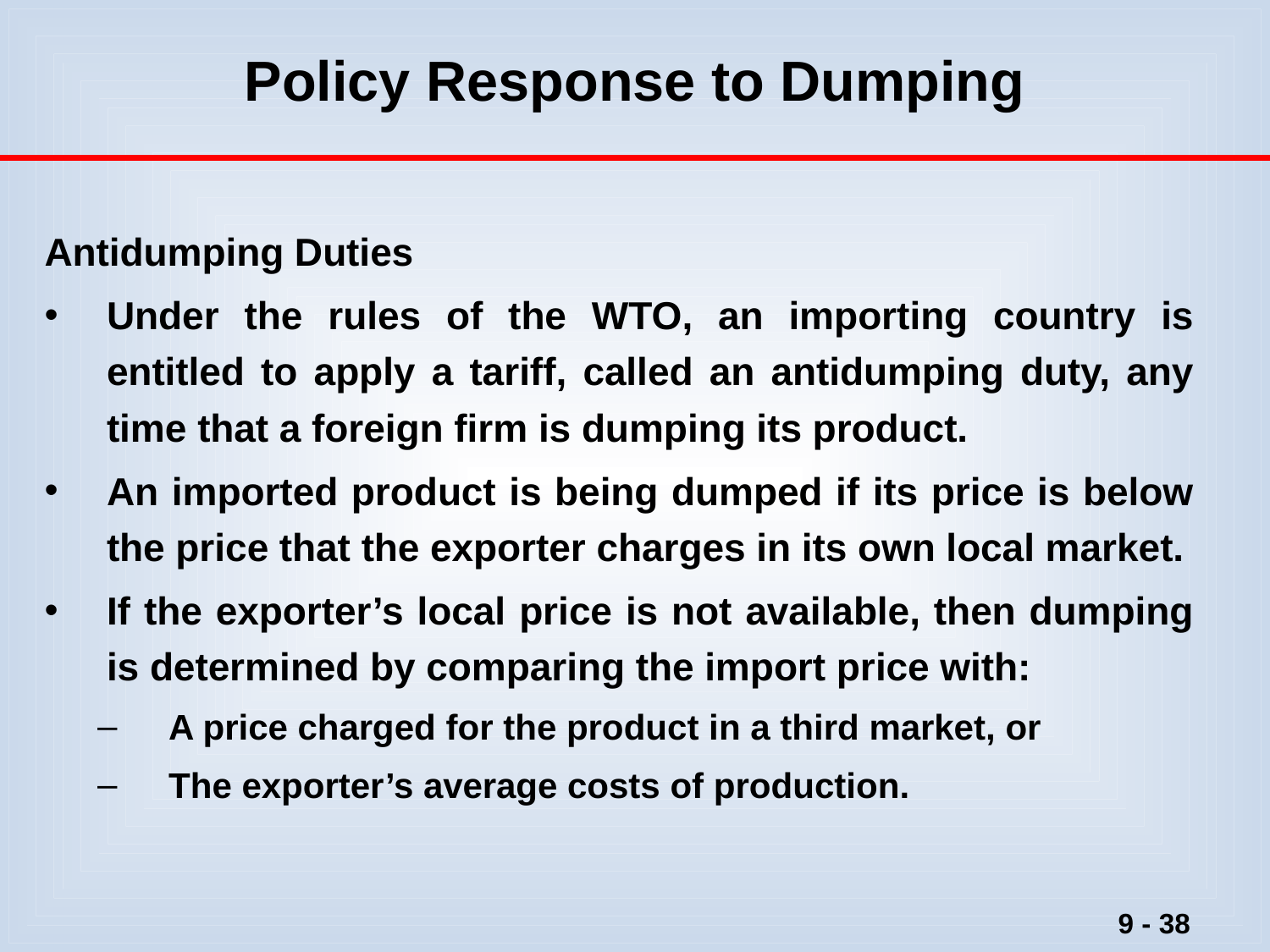

# Policy Response to Dumping
Antidumping Duties
Under the rules of the WTO, an importing country is entitled to apply a tariff, called an antidumping duty, any time that a foreign firm is dumping its product.
An imported product is being dumped if its price is below the price that the exporter charges in its own local market.
If the exporter’s local price is not available, then dumping is determined by comparing the import price with:
A price charged for the product in a third market, or
The exporter’s average costs of production.